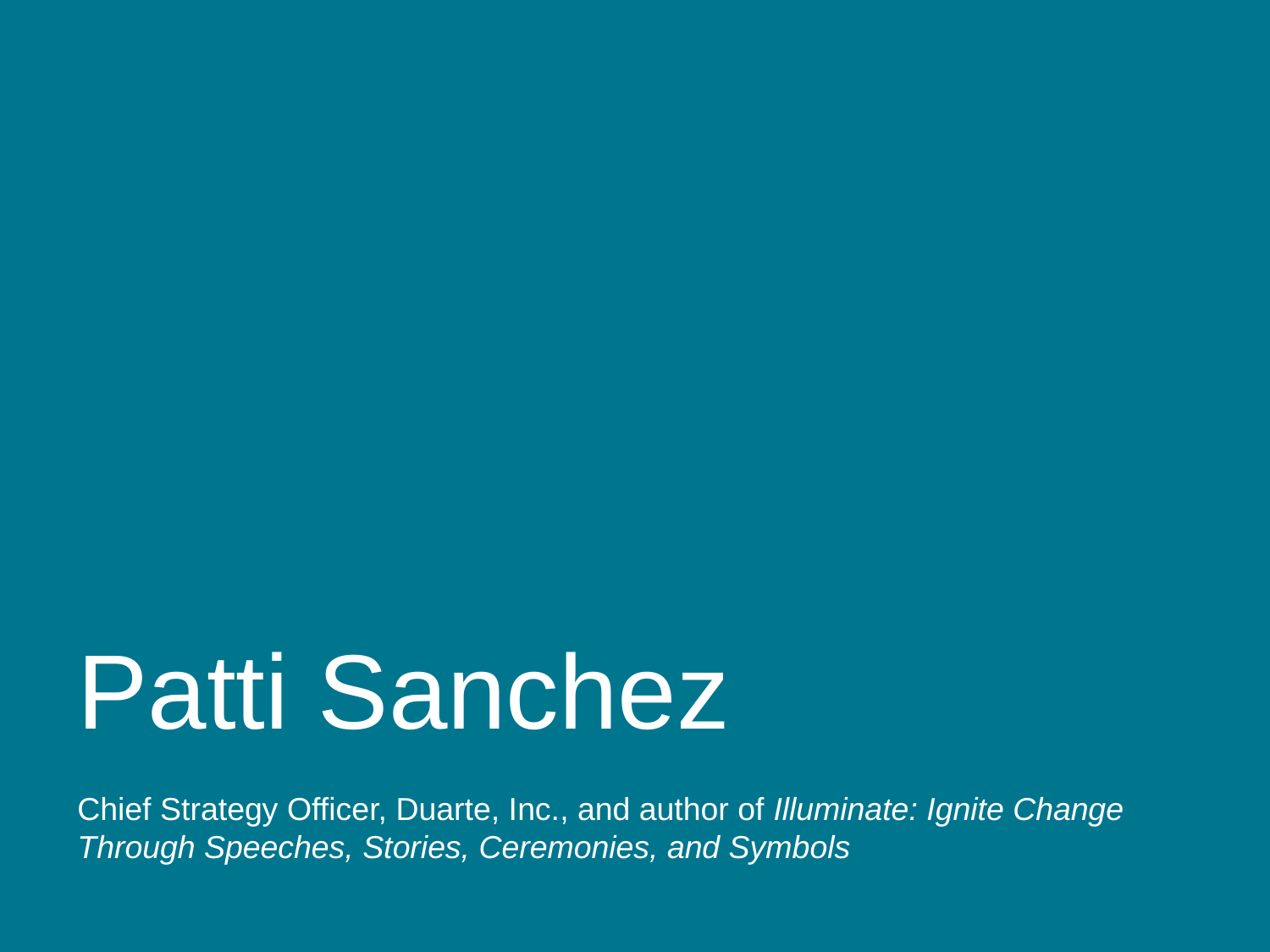

Patti Sanchez

Chief Strategy Officer, Duarte, Inc., and author of Illuminate: Ignite Change Through Speeches, Stories, Ceremonies, and Symbols